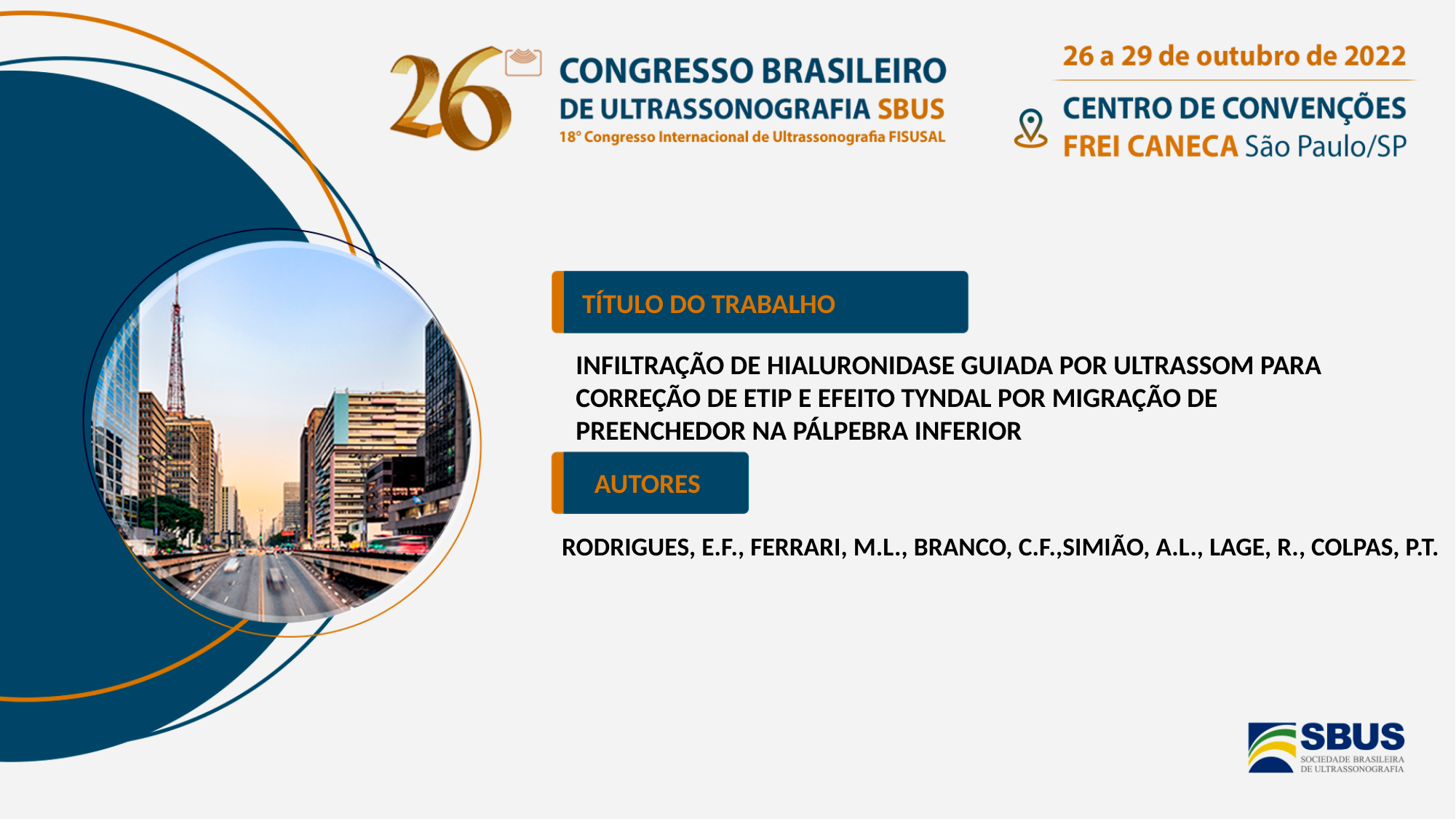

TÍTULO DO TRABALHO
INFILTRAÇÃO DE HIALURONIDASE GUIADA POR ULTRASSOM PARA CORREÇÃO DE ETIP E EFEITO TYNDAL POR MIGRAÇÃO DE PREENCHEDOR NA PÁLPEBRA INFERIOR
AUTORES
RODRIGUES, E.F., FERRARI, M.L., BRANCO, C.F.,SIMIÃO, A.L., LAGE, R., COLPAS, P.T.